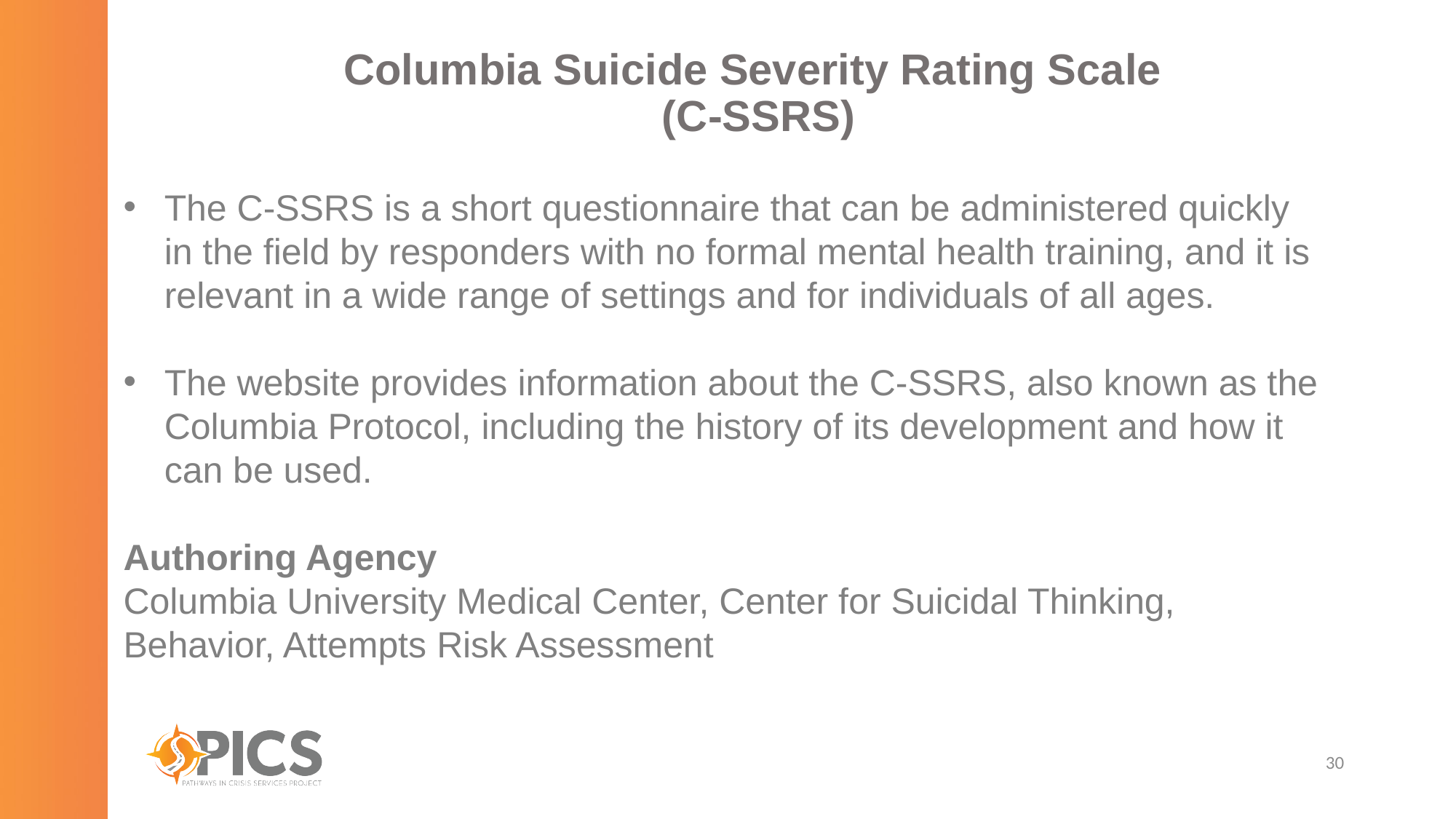

# Columbia Suicide Severity Rating Scale (C-SSRS)
The C-SSRS is a short questionnaire that can be administered quickly in the field by responders with no formal mental health training, and it is relevant in a wide range of settings and for individuals of all ages.

The website provides information about the C-SSRS, also known as the Columbia Protocol, including the history of its development and how it can be used.

Authoring Agency
Columbia University Medical Center, Center for Suicidal Thinking, Behavior, Attempts Risk Assessment

30